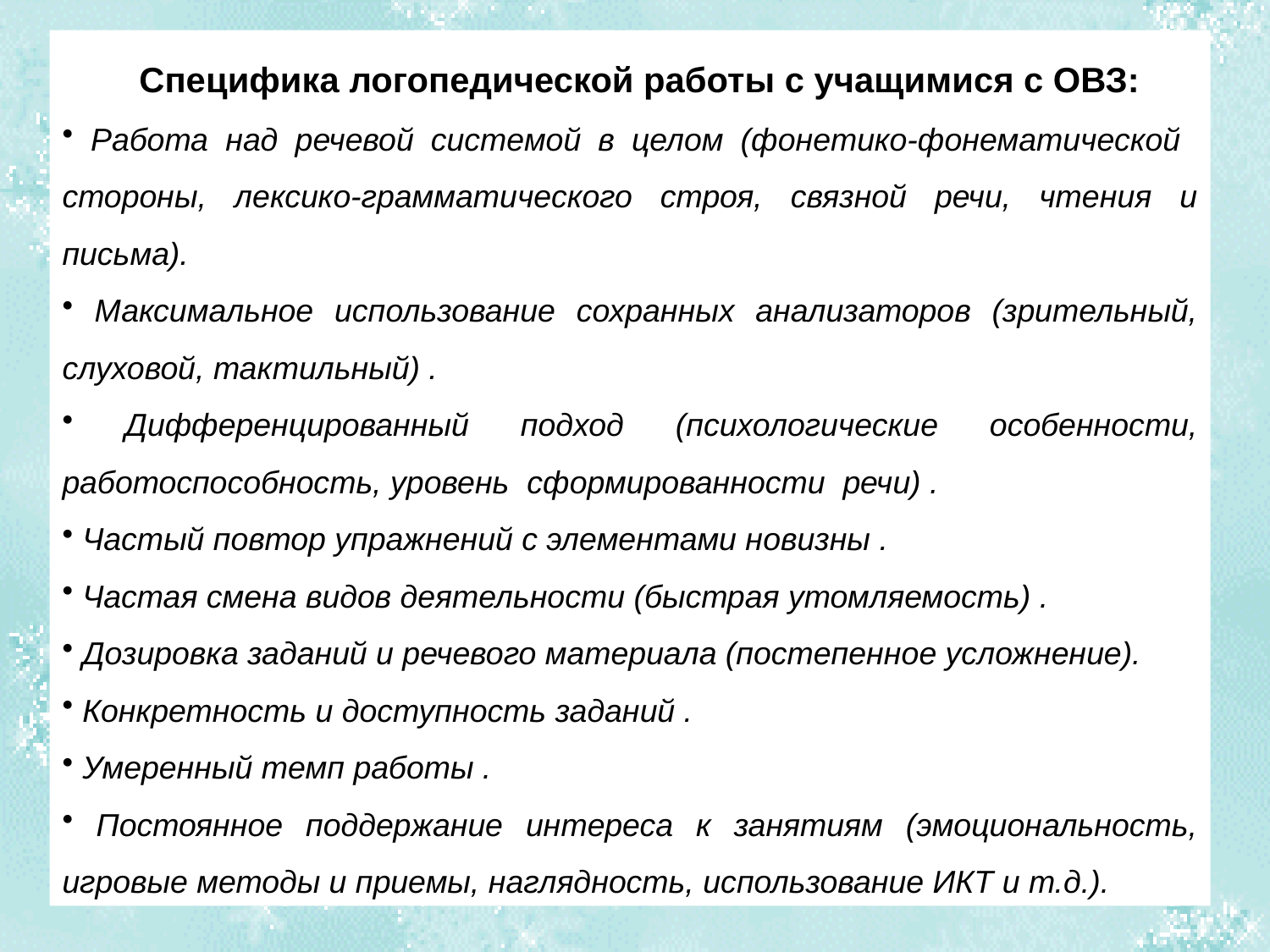

Специфика логопедической работы с учащимися с ОВЗ:
 Работа над речевой системой в целом (фонетико-фонематической  стороны, лексико-грамматического строя, связной речи, чтения и письма).
 Максимальное использование сохранных анализаторов (зрительный, слуховой, тактильный) .
 Дифференцированный подход (психологические особенности, работоспособность, уровень  сформированности  речи) .
 Частый повтор упражнений с элементами новизны .
 Частая смена видов деятельности (быстрая утомляемость) .
 Дозировка заданий и речевого материала (постепенное усложнение).
 Конкретность и доступность заданий .
 Умеренный темп работы .
 Постоянное поддержание интереса к занятиям (эмоциональность, игровые методы и приемы, наглядность, использование ИКТ и т.д.).